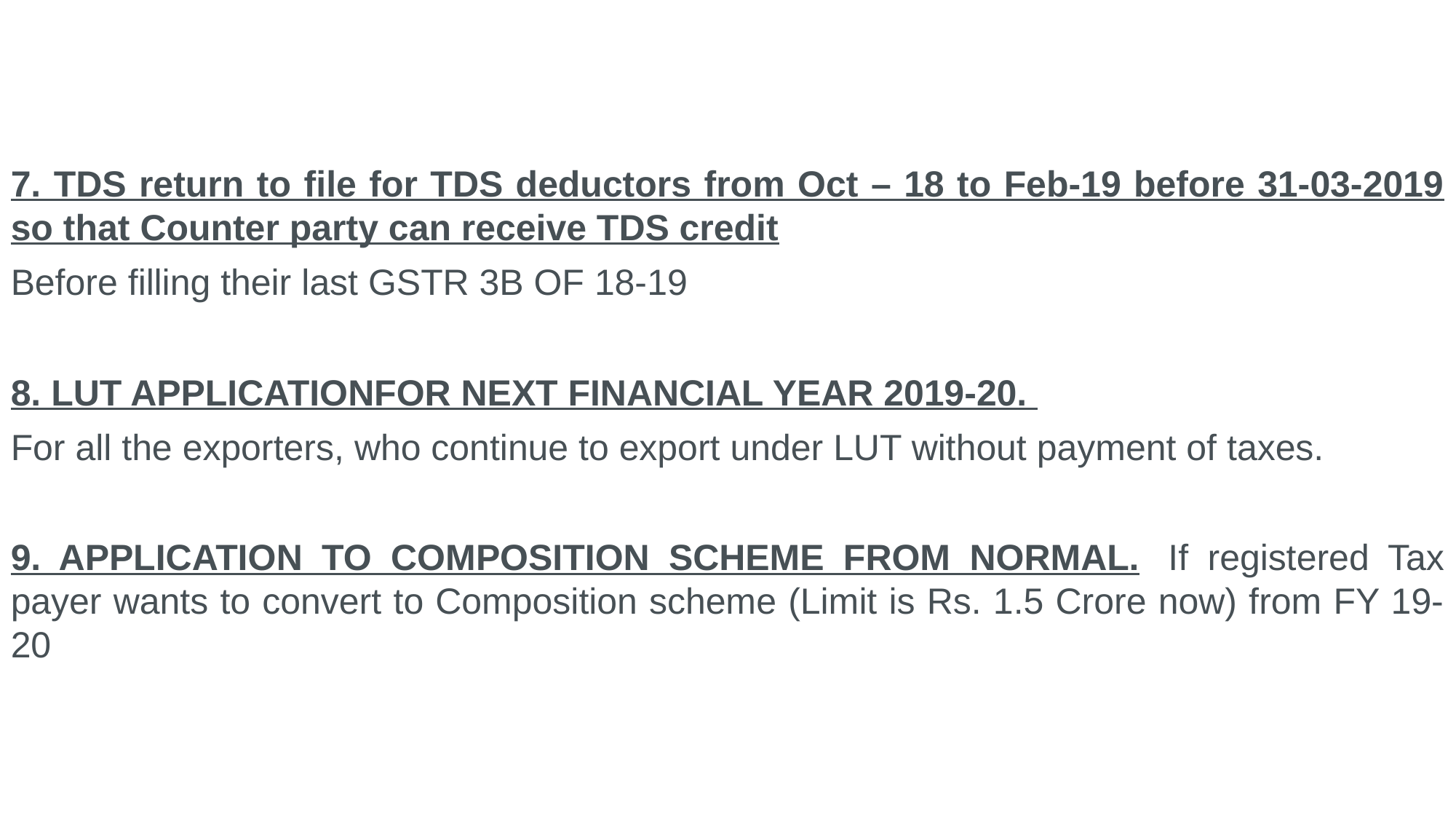

7. TDS return to file for TDS deductors from Oct – 18 to Feb-19 before 31-03-2019 so that Counter party can receive TDS credit
Before filling their last GSTR 3B OF 18-19

8. LUT APPLICATIONFOR NEXT FINANCIAL YEAR 2019-20.
For all the exporters, who continue to export under LUT without payment of taxes.

9. APPLICATION TO COMPOSITION SCHEME FROM NORMAL.  If registered Tax payer wants to convert to Composition scheme (Limit is Rs. 1.5 Crore now) from FY 19-20